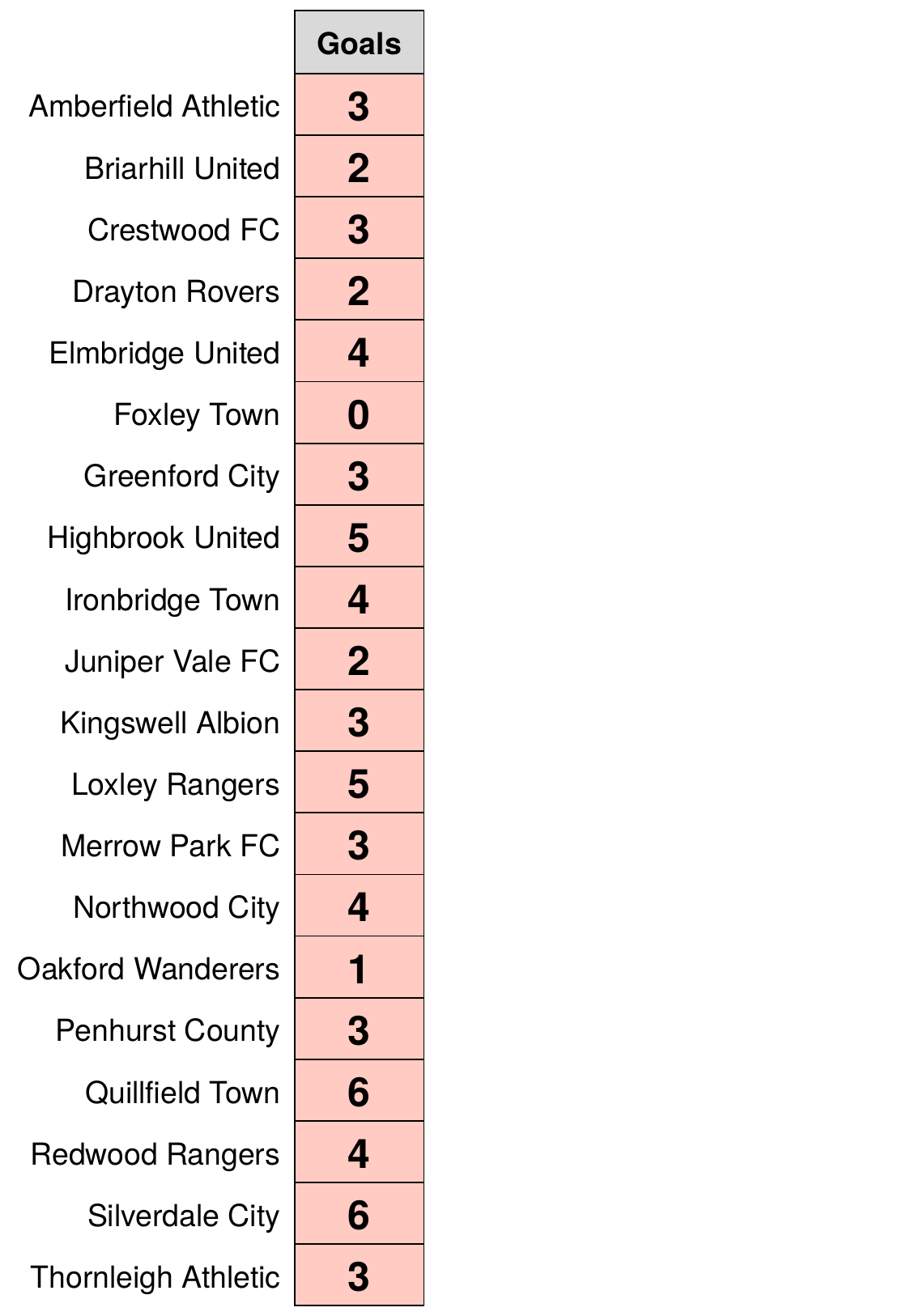

|  | Goals |
| --- | --- |
| Amberfield Athletic | 3 |
| Briarhill United | 2 |
| Crestwood FC | 3 |
| Drayton Rovers | 2 |
| Elmbridge United | 4 |
| Foxley Town | 0 |
| Greenford City | 3 |
| Highbrook United | 5 |
| Ironbridge Town | 4 |
| Juniper Vale FC | 2 |
| Kingswell Albion | 3 |
| Loxley Rangers | 5 |
| Merrow Park FC | 3 |
| Northwood City | 4 |
| Oakford Wanderers | 1 |
| Penhurst County | 3 |
| Quillfield Town | 6 |
| Redwood Rangers | 4 |
| Silverdale City | 6 |
| Thornleigh Athletic | 3 |